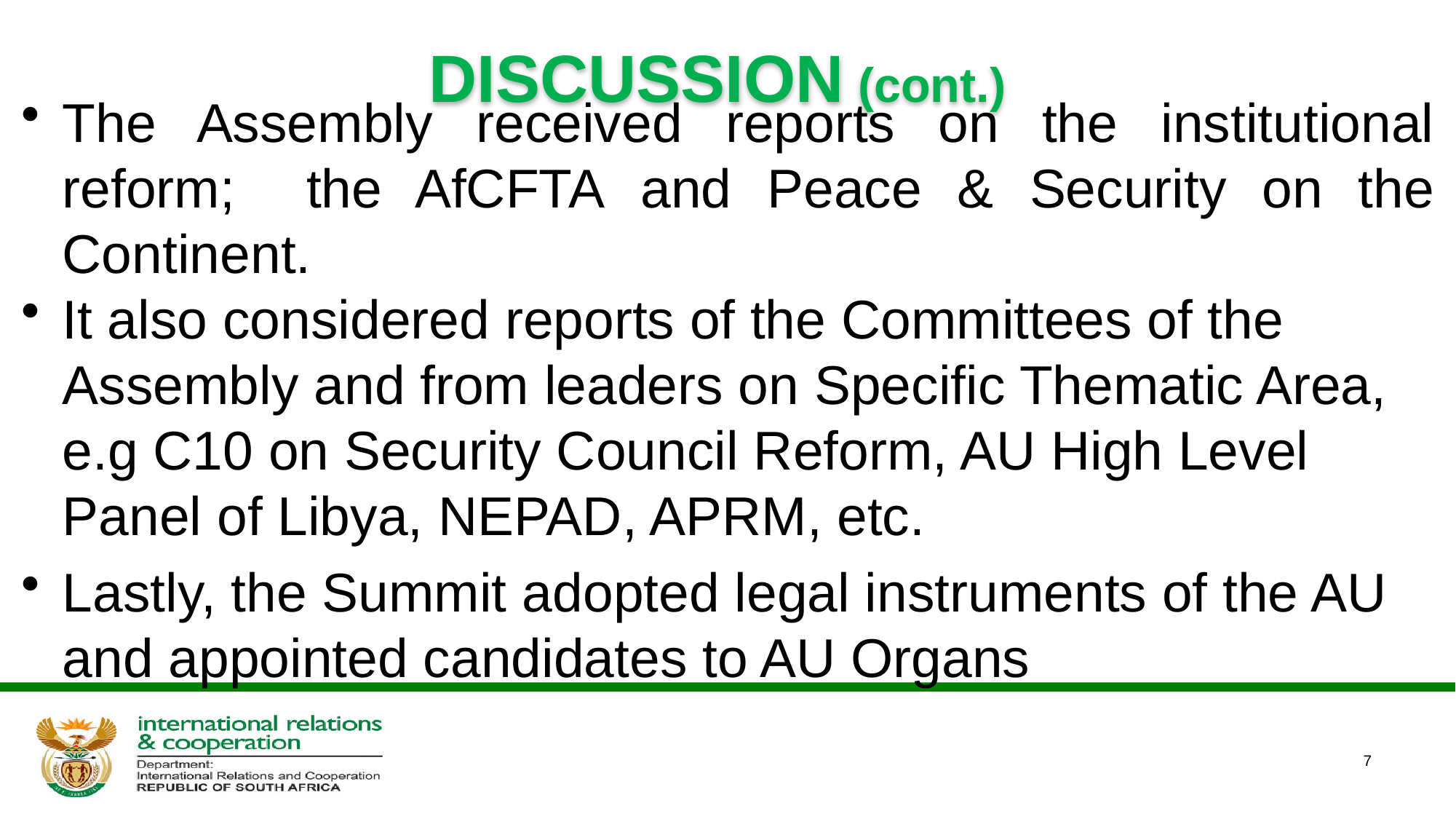

DISCUSSION (cont.)
The Assembly received reports on the institutional reform;  the AfCFTA and Peace & Security on the Continent.
It also considered reports of the Committees of the Assembly and from leaders on Specific Thematic Area, e.g C10 on Security Council Reform, AU High Level Panel of Libya, NEPAD, APRM, etc.
Lastly, the Summit adopted legal instruments of the AU and appointed candidates to AU Organs

7